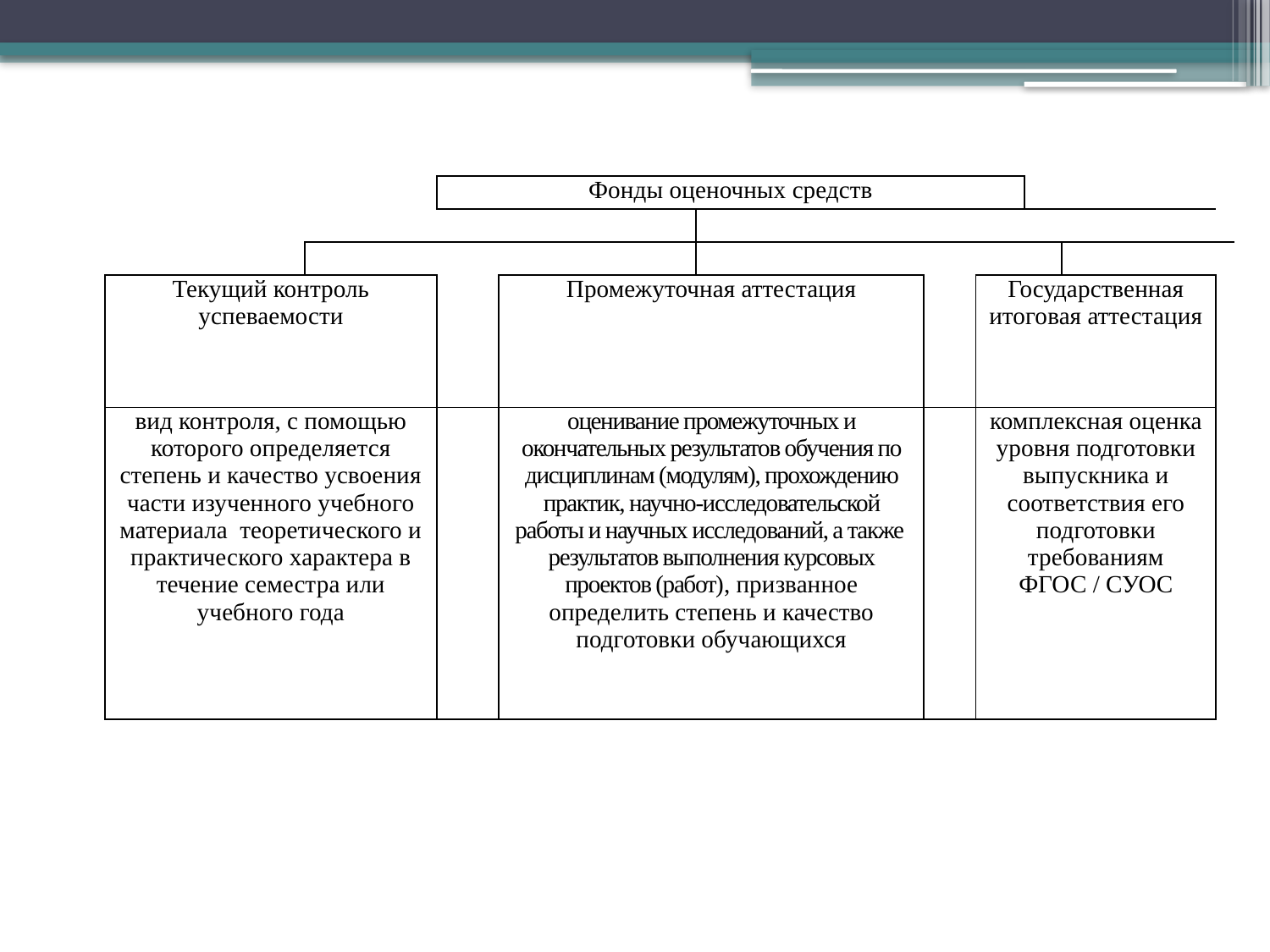

|  |  | Фонды оценочных средств |  |  |  |  |  |  |  |  |  |  |
| --- | --- | --- | --- | --- | --- | --- | --- | --- | --- | --- | --- | --- |
|  |  |  |  |  |  |  |  |  |  |  |  |  |
|  |  |  |  |  |  |  |  |  |  |  |  |  |
| Текущий контроль успеваемости |  |  | Промежуточная аттестация |  |  |  | Государственная итоговая аттестация |  |  |  |  |  |
| вид контроля, с помощью которого определяется степень и качество усвоения части изученного учебного материала теоретического и практического характера в течение семестра или учебного года |  |  | оценивание промежуточных и окончательных результатов обучения по дисциплинам (модулям), прохождению практик, научно-исследовательской работы и научных исследований, а также результатов выполнения курсовых проектов (работ), призванное определить степень и качество подготовки обучающихся |  |  |  | комплексная оценка уровня подготовки выпускника и соответствия его подготовки требованиям ФГОС / СУОС |  |  |  |  |  |